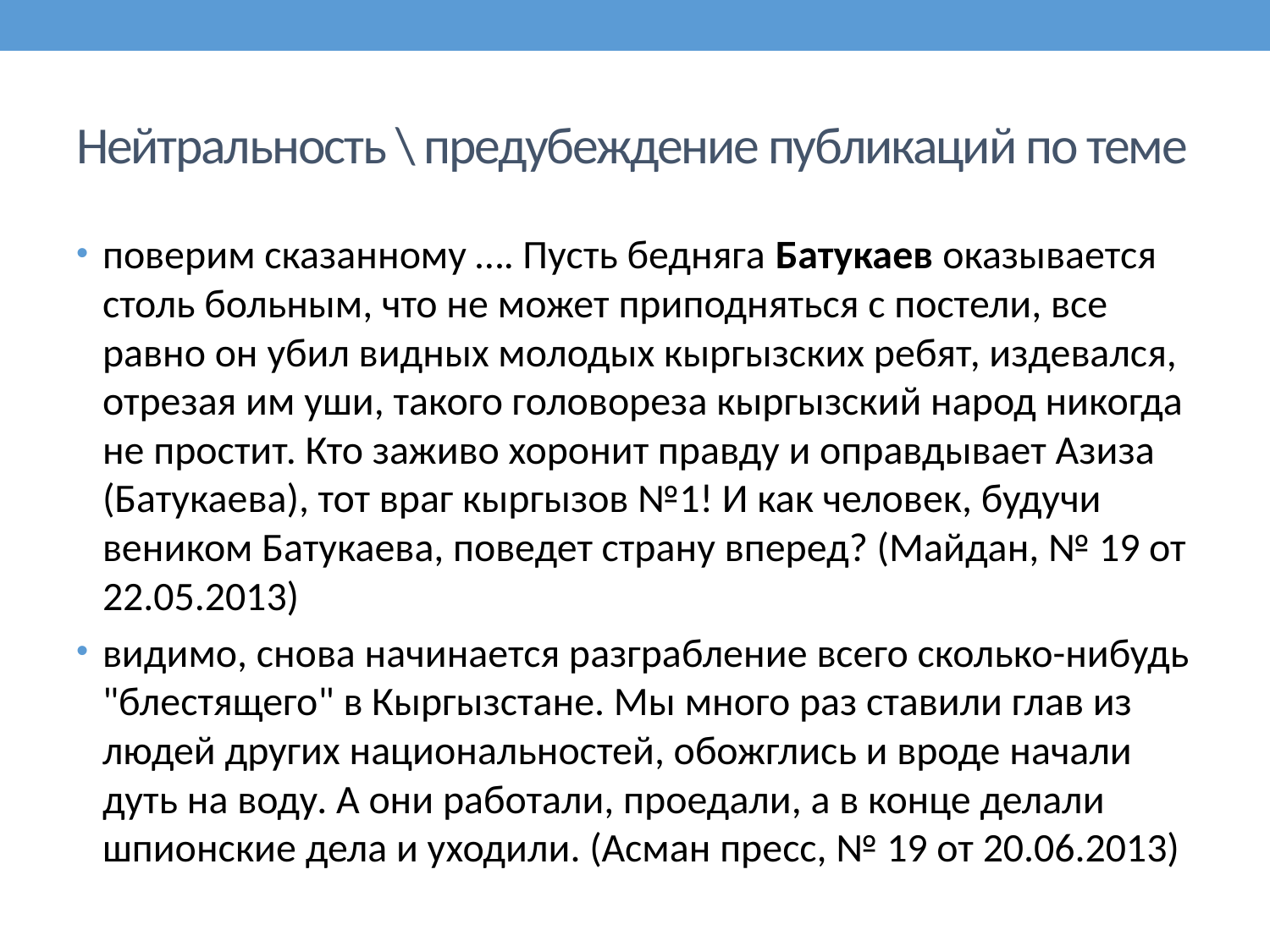

# Нейтральность \ предубеждение публикаций по теме
поверим сказанному …. Пусть бедняга Батукаев оказывается столь больным, что не может приподняться с постели, все равно он убил видных молодых кыргызских ребят, издевался, отрезая им уши, такого головореза кыргызский народ никогда не простит. Кто заживо хоронит правду и оправдывает Азиза (Батукаева), тот враг кыргызов №1! И как человек, будучи веником Батукаева, поведет страну вперед? (Майдан, № 19 от 22.05.2013)
видимо, снова начинается разграбление всего сколько-нибудь "блестящего" в Кыргызстане. Мы много раз ставили глав из людей других национальностей, обожглись и вроде начали дуть на воду. А они работали, проедали, а в конце делали шпионские дела и уходили. (Асман пресс, № 19 от 20.06.2013)